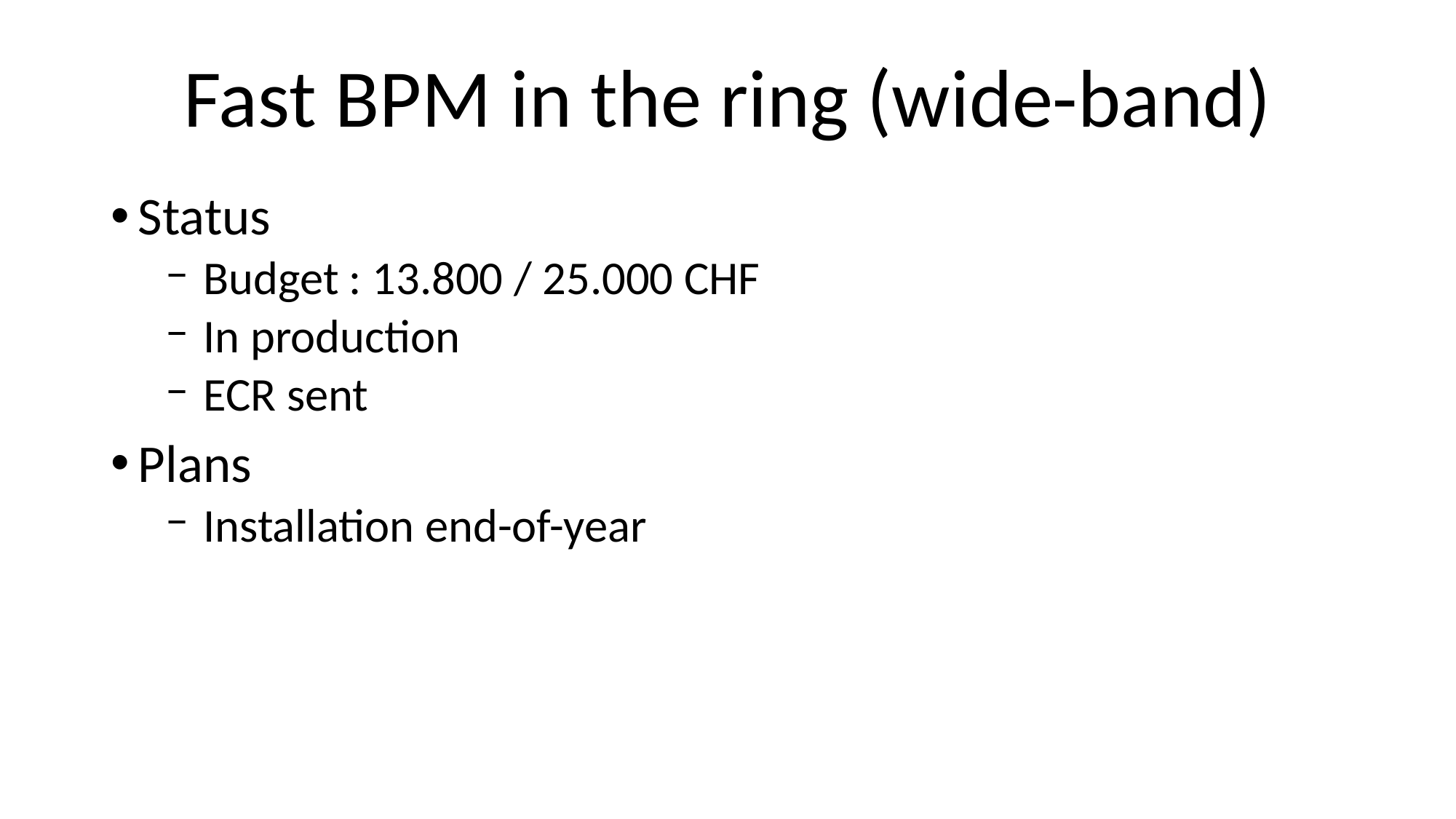

# Fast BPM in the ring (wide-band)
Status
 Budget : 13.800 / 25.000 CHF
 In production
 ECR sent
Plans
 Installation end-of-year